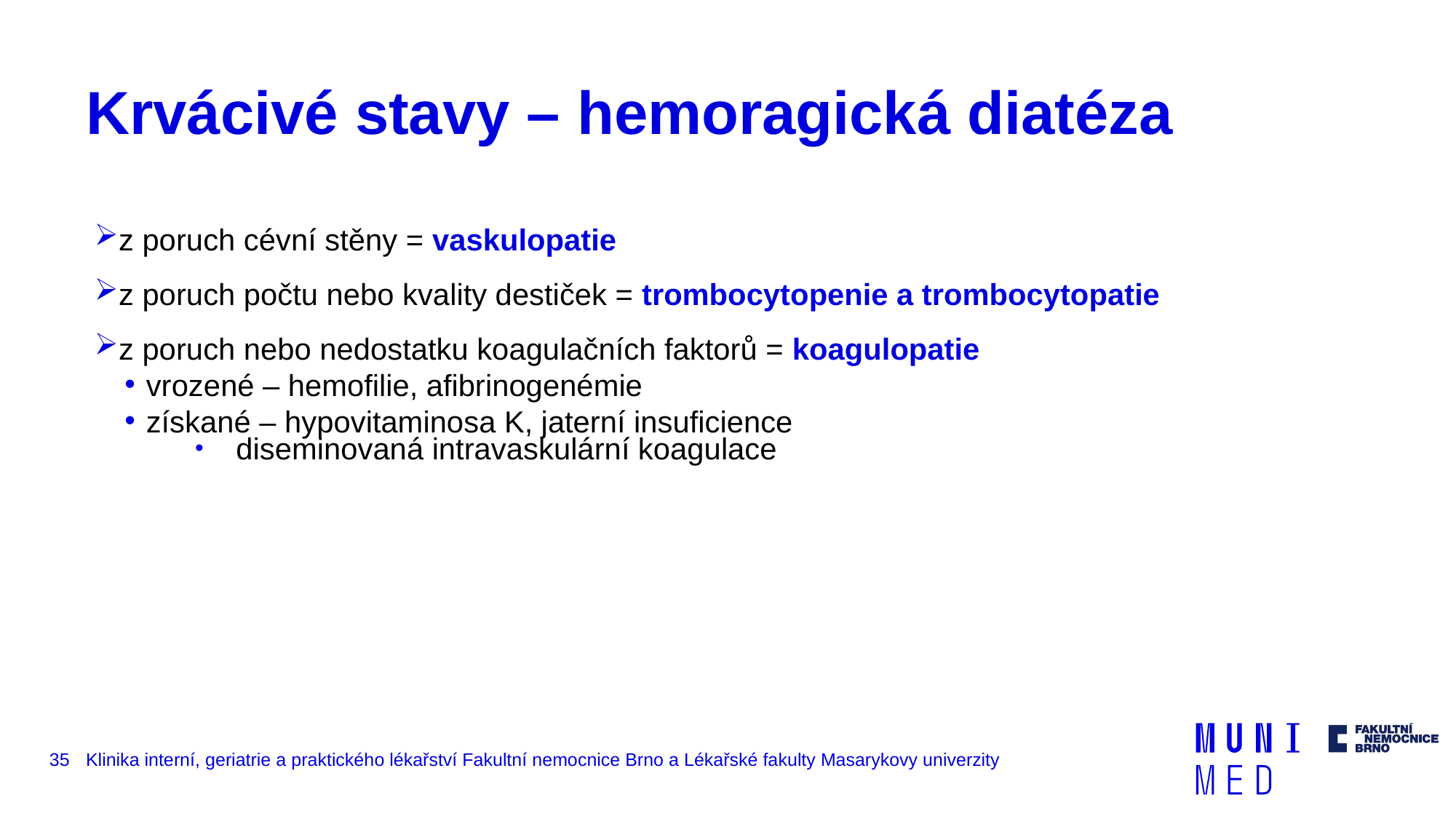

# Krvácivé stavy – hemoragická diatéza
z poruch cévní stěny = vaskulopatie
z poruch počtu nebo kvality destiček = trombocytopenie a trombocytopatie
z poruch nebo nedostatku koagulačních faktorů = koagulopatie
vrozené – hemofilie, afibrinogenémie
získané – hypovitaminosa K, jaterní insuficience
diseminovaná intravaskulární koagulace
35
Klinika interní, geriatrie a praktického lékařství Fakultní nemocnice Brno a Lékařské fakulty Masarykovy univerzity